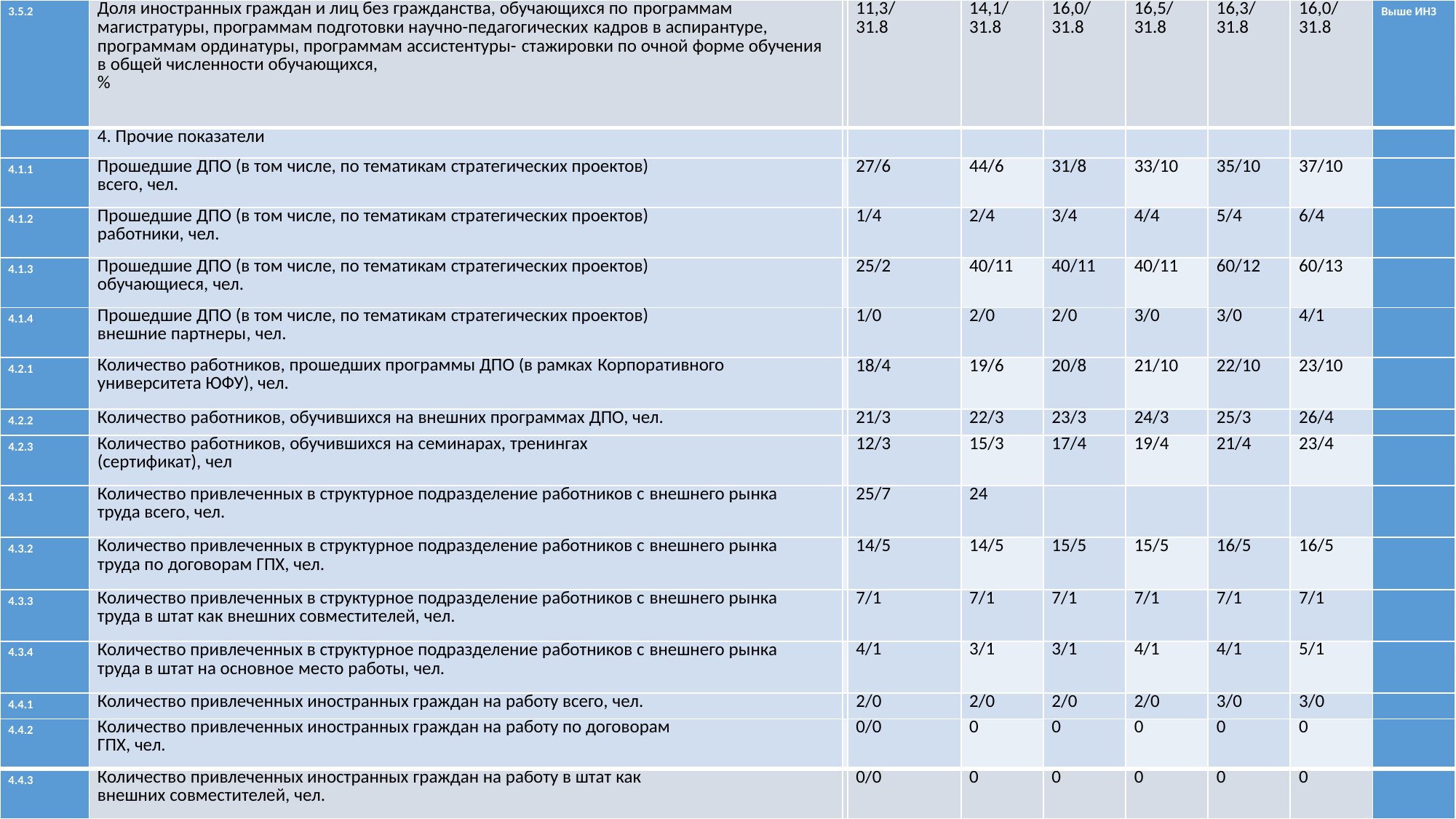

| 3.5.2 | Доля иностранных граждан и лиц без гражданства, обучающихся по программам магистратуры, программам подготовки научно-педагогических кадров в аспирантуре, программам ординатуры, программам ассистентуры- стажировки по очной форме обучения в общей численности обучающихся, % |  | 11,3/ 31.8 | 14,1/ 31.8 | 16,0/ 31.8 | 16,5/ 31.8 | 16,3/ 31.8 | 16,0/ 31.8 | Выше ИНЗ |
| --- | --- | --- | --- | --- | --- | --- | --- | --- | --- |
|  | 4. Прочие показатели |  |  |  |  |  |  |  |  |
| 4.1.1 | Прошедшие ДПО (в том числе, по тематикам стратегических проектов) всего, чел. |  | 27/6 | 44/6 | 31/8 | 33/10 | 35/10 | 37/10 |  |
| 4.1.2 | Прошедшие ДПО (в том числе, по тематикам стратегических проектов) работники, чел. |  | 1/4 | 2/4 | 3/4 | 4/4 | 5/4 | 6/4 |  |
| 4.1.3 | Прошедшие ДПО (в том числе, по тематикам стратегических проектов) обучающиеся, чел. |  | 25/2 | 40/11 | 40/11 | 40/11 | 60/12 | 60/13 |  |
| 4.1.4 | Прошедшие ДПО (в том числе, по тематикам стратегических проектов) внешние партнеры, чел. |  | 1/0 | 2/0 | 2/0 | 3/0 | 3/0 | 4/1 |  |
| 4.2.1 | Количество работников, прошедших программы ДПО (в рамках Корпоративного университета ЮФУ), чел. |  | 18/4 | 19/6 | 20/8 | 21/10 | 22/10 | 23/10 |  |
| 4.2.2 | Количество работников, обучившихся на внешних программах ДПО, чел. |  | 21/3 | 22/3 | 23/3 | 24/3 | 25/3 | 26/4 |  |
| 4.2.3 | Количество работников, обучившихся на семинарах, тренингах (сертификат), чел |  | 12/3 | 15/3 | 17/4 | 19/4 | 21/4 | 23/4 |  |
| 4.3.1 | Количество привлеченных в структурное подразделение работников с внешнего рынка труда всего, чел. |  | 25/7 | 24 |  |  |  |  |  |
| 4.3.2 | Количество привлеченных в структурное подразделение работников с внешнего рынка труда по договорам ГПХ, чел. |  | 14/5 | 14/5 | 15/5 | 15/5 | 16/5 | 16/5 |  |
| 4.3.3 | Количество привлеченных в структурное подразделение работников с внешнего рынка труда в штат как внешних совместителей, чел. |  | 7/1 | 7/1 | 7/1 | 7/1 | 7/1 | 7/1 |  |
| 4.3.4 | Количество привлеченных в структурное подразделение работников с внешнего рынка труда в штат на основное место работы, чел. |  | 4/1 | 3/1 | 3/1 | 4/1 | 4/1 | 5/1 |  |
| 4.4.1 | Количество привлеченных иностранных граждан на работу всего, чел. |  | 2/0 | 2/0 | 2/0 | 2/0 | 3/0 | 3/0 |  |
| 4.4.2 | Количество привлеченных иностранных граждан на работу по договорам ГПХ, чел. |  | 0/0 | 0 | 0 | 0 | 0 | 0 |  |
| 4.4.3 | Количество привлеченных иностранных граждан на работу в штат как внешних совместителей, чел. |  | 0/0 | 0 | 0 | 0 | 0 | 0 |  |